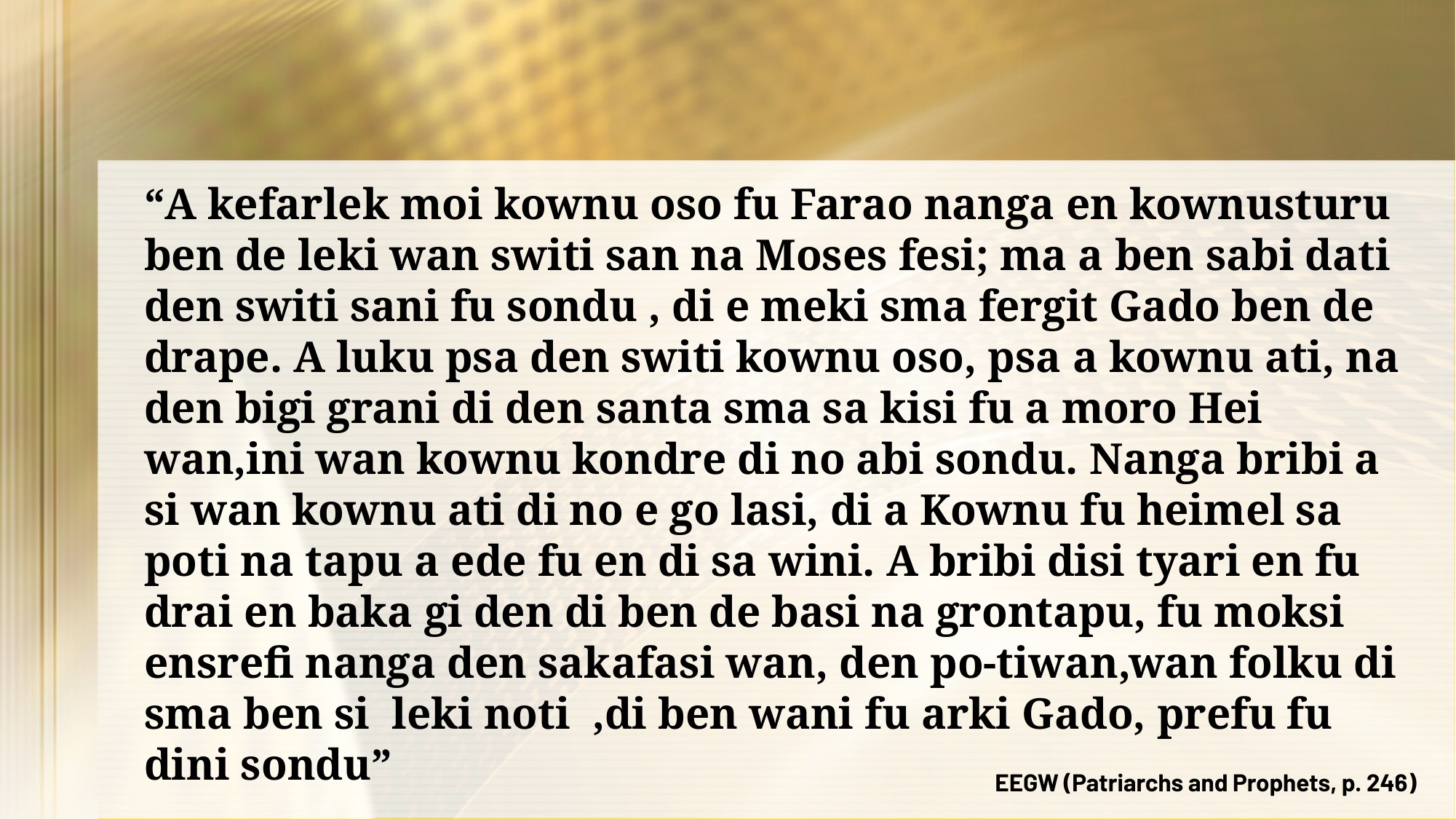

“A kefarlek moi kownu oso fu Farao nanga en kownusturu ben de leki wan switi san na Moses fesi; ma a ben sabi dati den switi sani fu sondu , di e meki sma fergit Gado ben de drape. A luku psa den switi kownu oso, psa a kownu ati, na den bigi grani di den santa sma sa kisi fu a moro Hei wan,ini wan kownu kondre di no abi sondu. Nanga bribi a si wan kownu ati di no e go lasi, di a Kownu fu heimel sa poti na tapu a ede fu en di sa wini. A bribi disi tyari en fu drai en baka gi den di ben de basi na grontapu, fu moksi ensrefi nanga den sakafasi wan, den po-tiwan,wan folku di sma ben si  leki noti  ,di ben wani fu arki Gado, prefu fu dini sondu”
EEGW (Patriarchs and Prophets, p. 246)